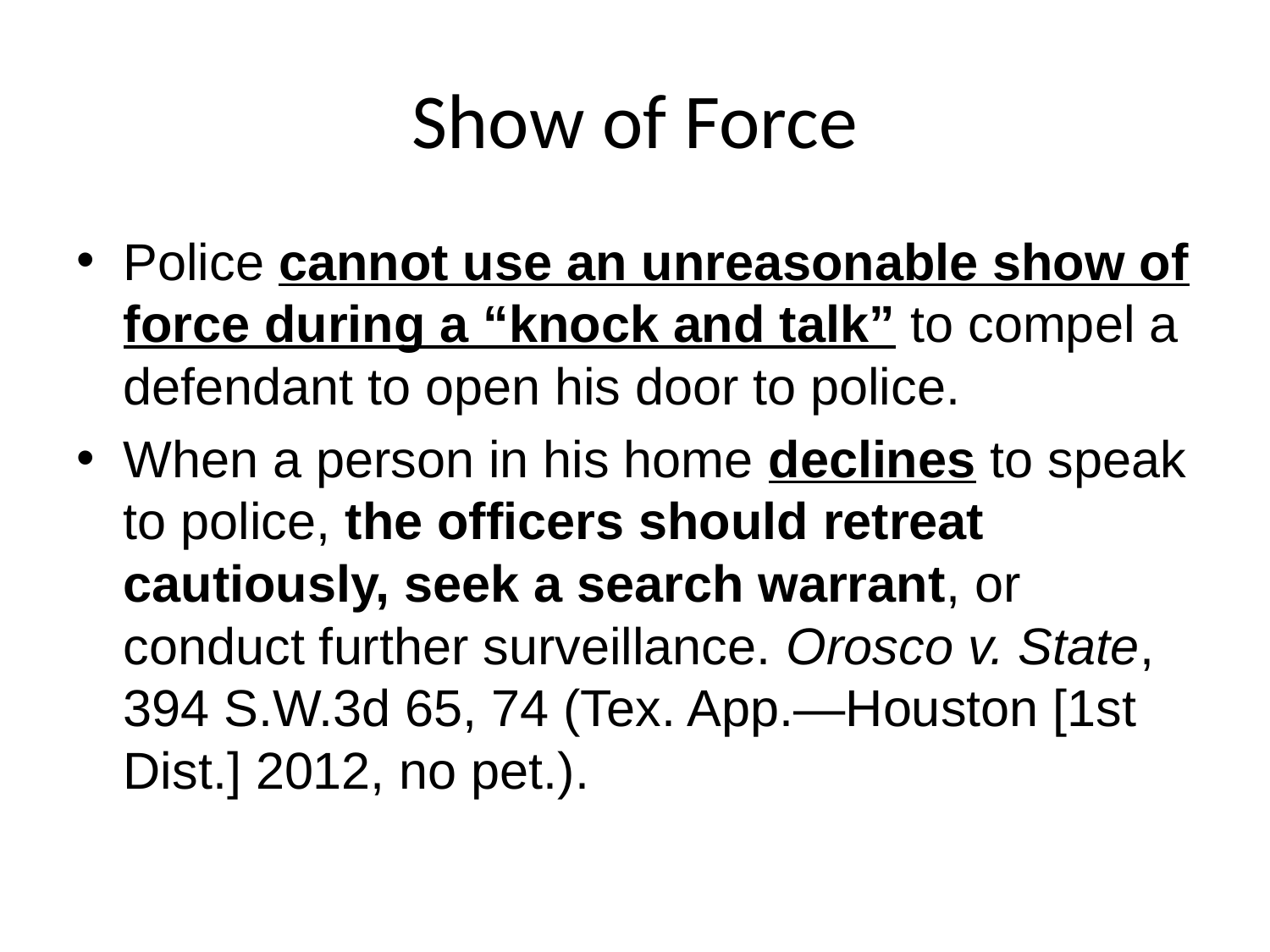

# Show of Force
Police cannot use an unreasonable show of force during a “knock and talk” to compel a defendant to open his door to police.
When a person in his home declines to speak to police, the officers should retreat cautiously, seek a search warrant, or conduct further surveillance. Orosco v. State, 394 S.W.3d 65, 74 (Tex. App.—Houston [1st Dist.] 2012, no pet.).